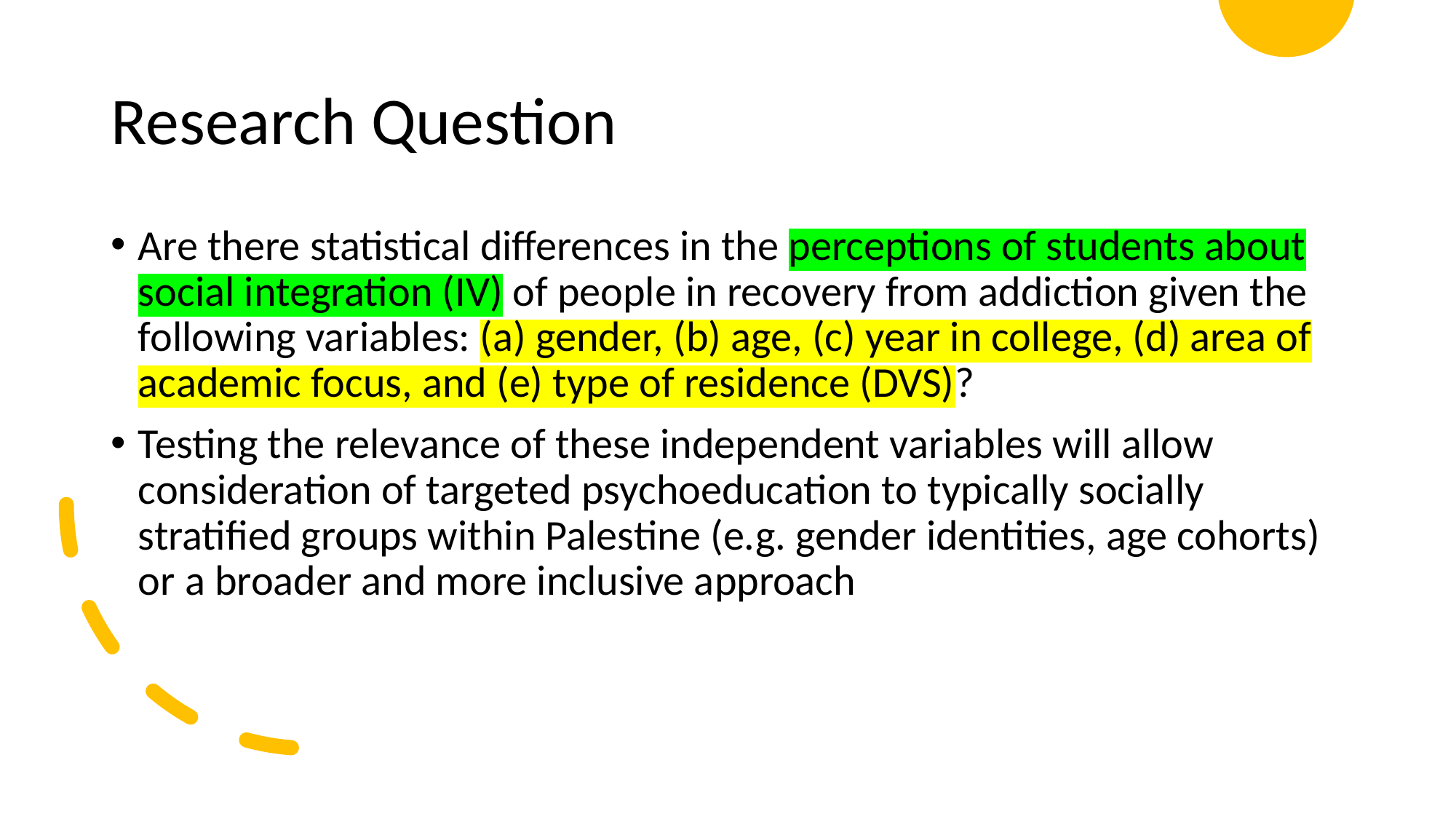

# Research Question
Are there statistical differences in the perceptions of students about social integration (IV) of people in recovery from addiction given the following variables: (a) gender, (b) age, (c) year in college, (d) area of academic focus, and (e) type of residence (DVS)?
Testing the relevance of these independent variables will allow consideration of targeted psychoeducation to typically socially stratified groups within Palestine (e.g. gender identities, age cohorts) or a broader and more inclusive approach